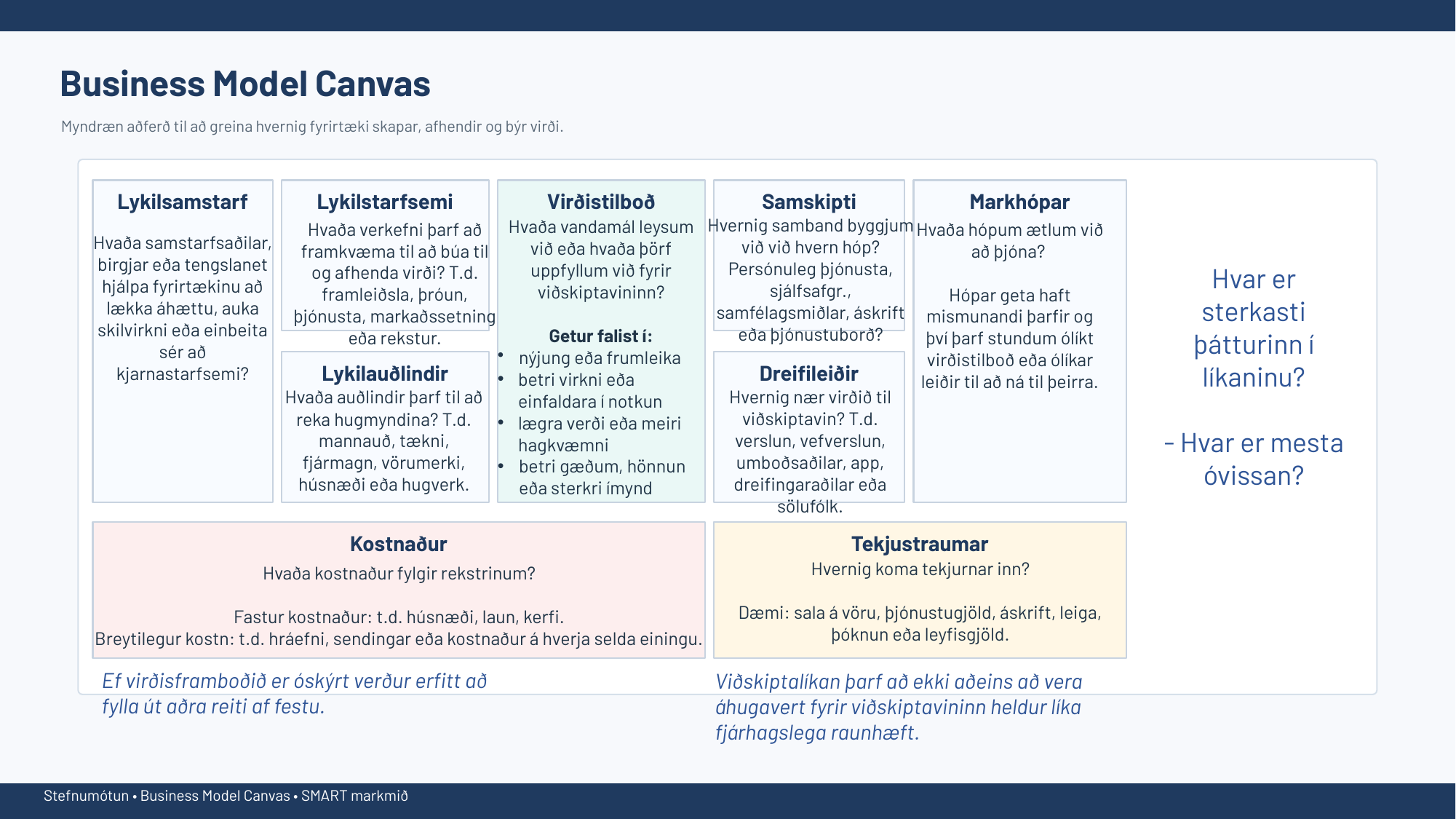

Business Model Canvas
Myndræn aðferð til að greina hvernig fyrirtæki skapar, afhendir og býr virði.
Hvaða verkefni þarf að framkvæma til að búa til og afhenda virði? T.d. framleiðsla, þróun, þjónusta, markaðssetning eða rekstur.

Lykilsamstarf
Lykilstarfsemi
Virðistilboð
Samskipti
Markhópar
Hvaða samstarfsaðilar, birgjar eða tengslanet hjálpa fyrirtækinu að lækka áhættu, auka skilvirkni eða einbeita sér að kjarnastarfsemi?

Hvernig samband byggjum við við hvern hóp? Persónuleg þjónusta, sjálfsafgr., samfélagsmiðlar, áskrift eða þjónustuborð?
Hvaða vandamál leysum við eða hvaða þörf uppfyllum við fyrir viðskiptavininn?

Getur falist í:
nýjung eða frumleika
betri virkni eða einfaldara í notkun
lægra verði eða meiri hagkvæmni
betri gæðum, hönnun eða sterkri ímynd

Hvaða hópum ætlum við að þjóna?

Hópar geta haft mismunandi þarfir og því þarf stundum ólíkt virðistilboð eða ólíkar leiðir til að ná til þeirra.
Hvar er sterkasti þátturinn í líkaninu?

- Hvar er mesta óvissan?

Lykilauðlindir
Dreifileiðir
Hvernig nær virðið til viðskiptavin? T.d. verslun, vefverslun, umboðsaðilar, app, dreifingaraðilar eða sölufólk.
Hvaða auðlindir þarf til að reka hugmyndina? T.d. mannauð, tækni, fjármagn, vörumerki, húsnæði eða hugverk.

Kostnaður
Tekjustraumar
Hvernig koma tekjurnar inn?

Dæmi: sala á vöru, þjónustugjöld, áskrift, leiga, þóknun eða leyfisgjöld.
Hvaða kostnaður fylgir rekstrinum?

Fastur kostnaður: t.d. húsnæði, laun, kerfi.
Breytilegur kostn: t.d. hráefni, sendingar eða kostnaður á hverja selda einingu.
Ef virðisframboðið er óskýrt verður erfitt að fylla út aðra reiti af festu.
Viðskiptalíkan þarf að ekki aðeins að vera áhugavert fyrir viðskiptavininn heldur líka fjárhagslega raunhæft.